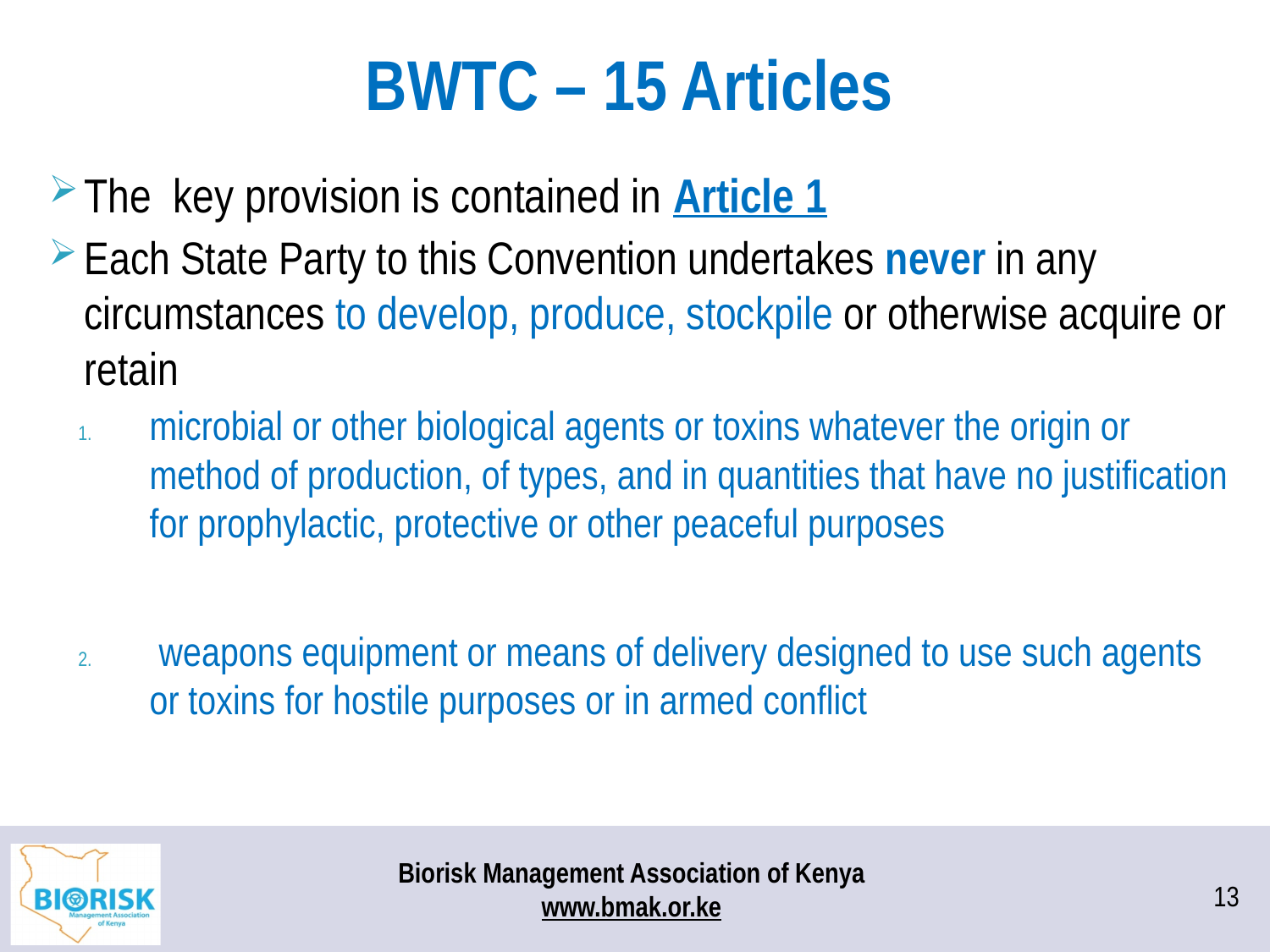

# BWTC – 15 Articles
The  key provision is contained in Article 1
Each State Party to this Convention undertakes never in any circumstances to develop, produce, stockpile or otherwise acquire or retain
microbial or other biological agents or toxins whatever the origin or method of production, of types, and in quantities that have no justification for prophylactic, protective or other peaceful purposes

 weapons equipment or means of delivery designed to use such agents or toxins for hostile purposes or in armed conflict
13